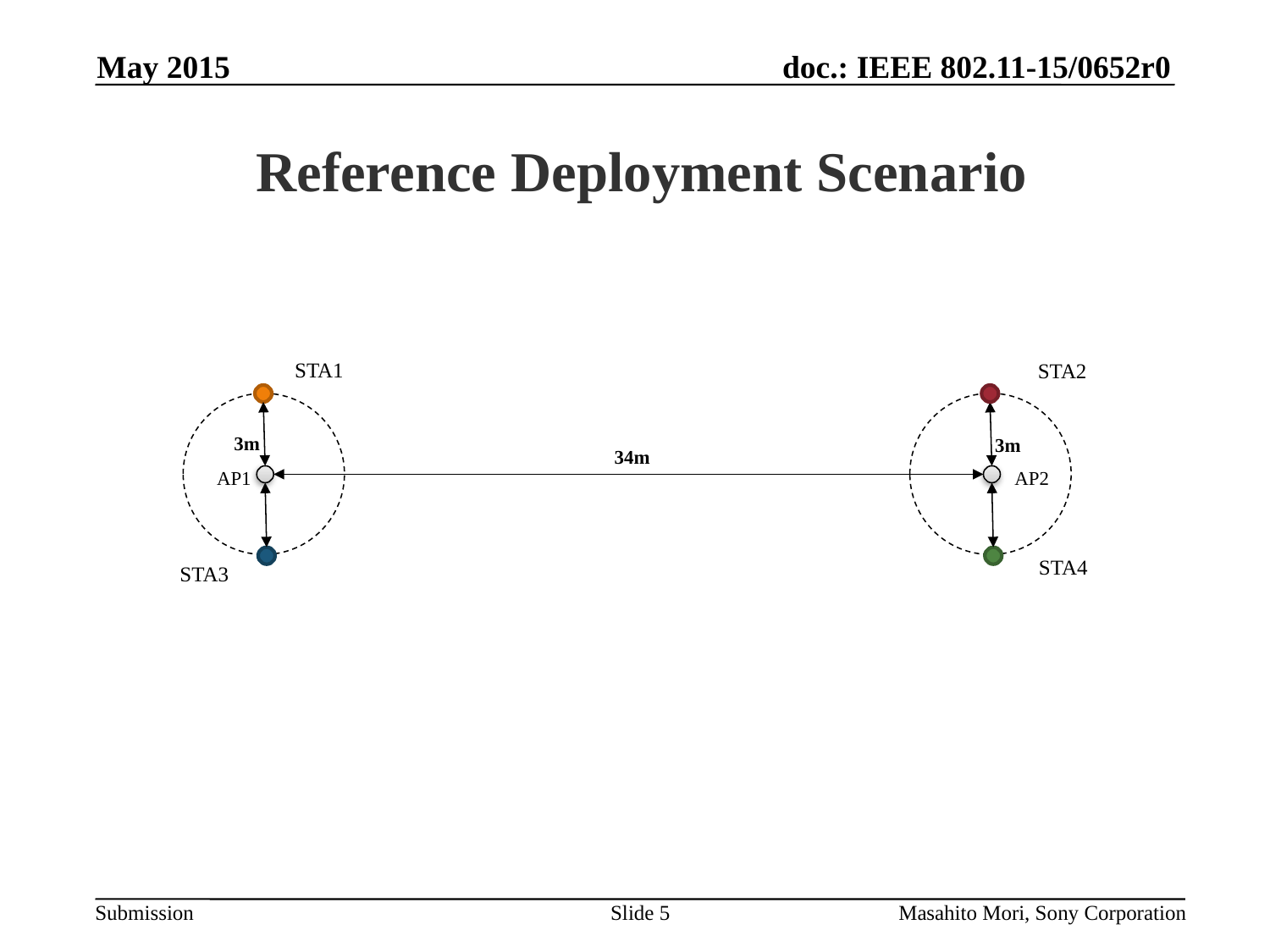

May 2015
# Reference Deployment Scenario
STA1
STA2

3m
3m
34m
AP1

AP2

STA4
STA3
Slide 5
Masahito Mori, Sony Corporation